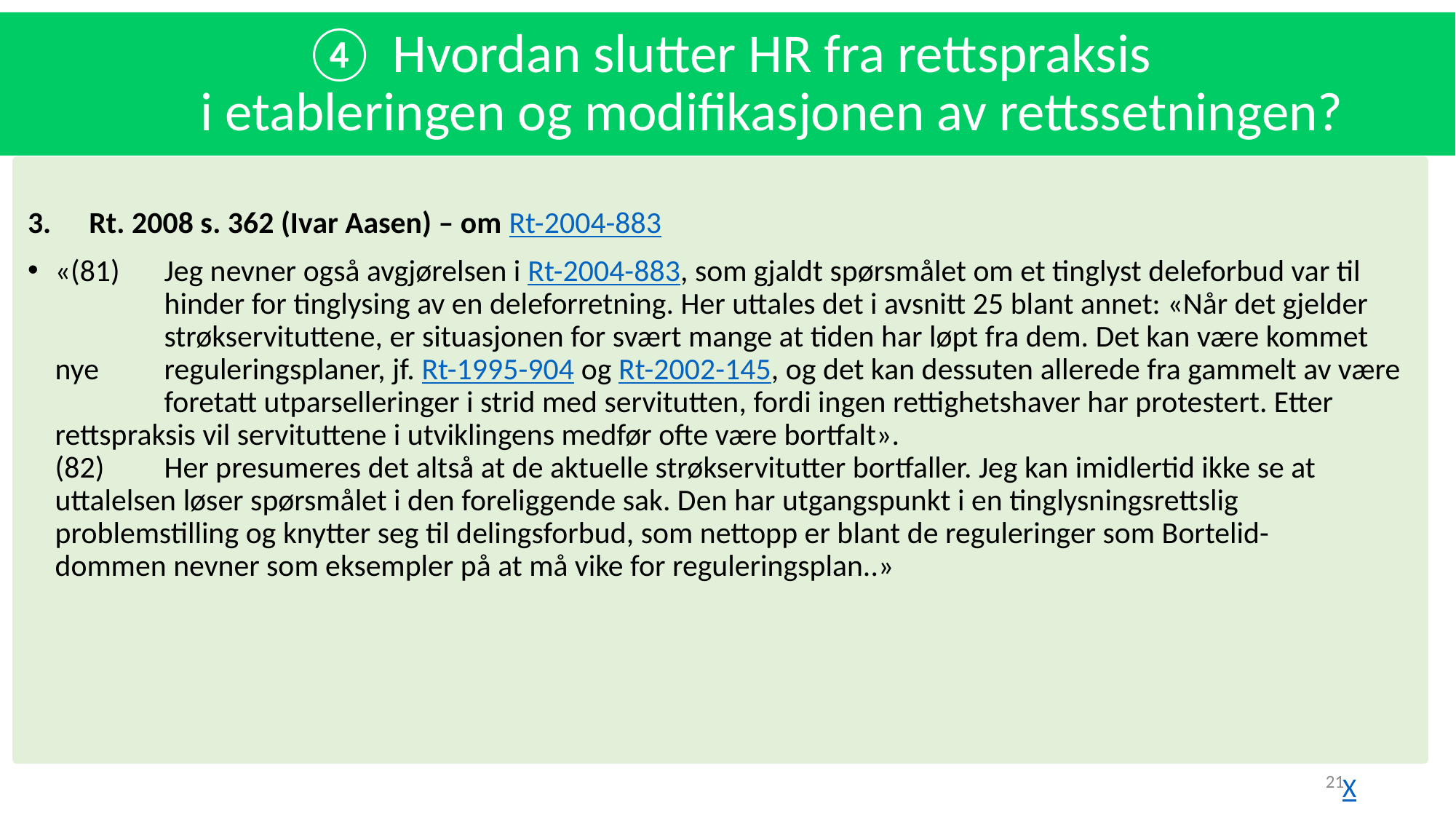

Hvordan slutter HR fra rettspraksis
i etableringen og modifikasjonen av rettssetningen?

Rt. 2008 s. 362 (Ivar Aasen) – om Rt-2004-883
«(81)	Jeg nevner også avgjørelsen i Rt-2004-883, som gjaldt spørsmålet om et tinglyst deleforbud var til 	hinder for tinglysing av en deleforretning. Her uttales det i avsnitt 25 blant annet: «Når det gjelder 	strøkservituttene, er situasjonen for svært mange at tiden har løpt fra dem. Det kan være kommet nye 	reguleringsplaner, jf. Rt-1995-904 og Rt-2002-145, og det kan dessuten allerede fra gammelt av være 	foretatt utparselleringer i strid med servitutten, fordi ingen rettighetshaver har protestert. Etter 	rettspraksis vil servituttene i utviklingens medfør ofte være bortfalt».
(82)	Her presumeres det altså at de aktuelle strøkservitutter bortfaller. Jeg kan imidlertid ikke se at 	uttalelsen løser spørsmålet i den foreliggende sak. Den har utgangspunkt i en tinglysningsrettslig 	problemstilling og knytter seg til delingsforbud, som nettopp er blant de reguleringer som Bortelid-	dommen nevner som eksempler på at må vike for reguleringsplan..»
21
X